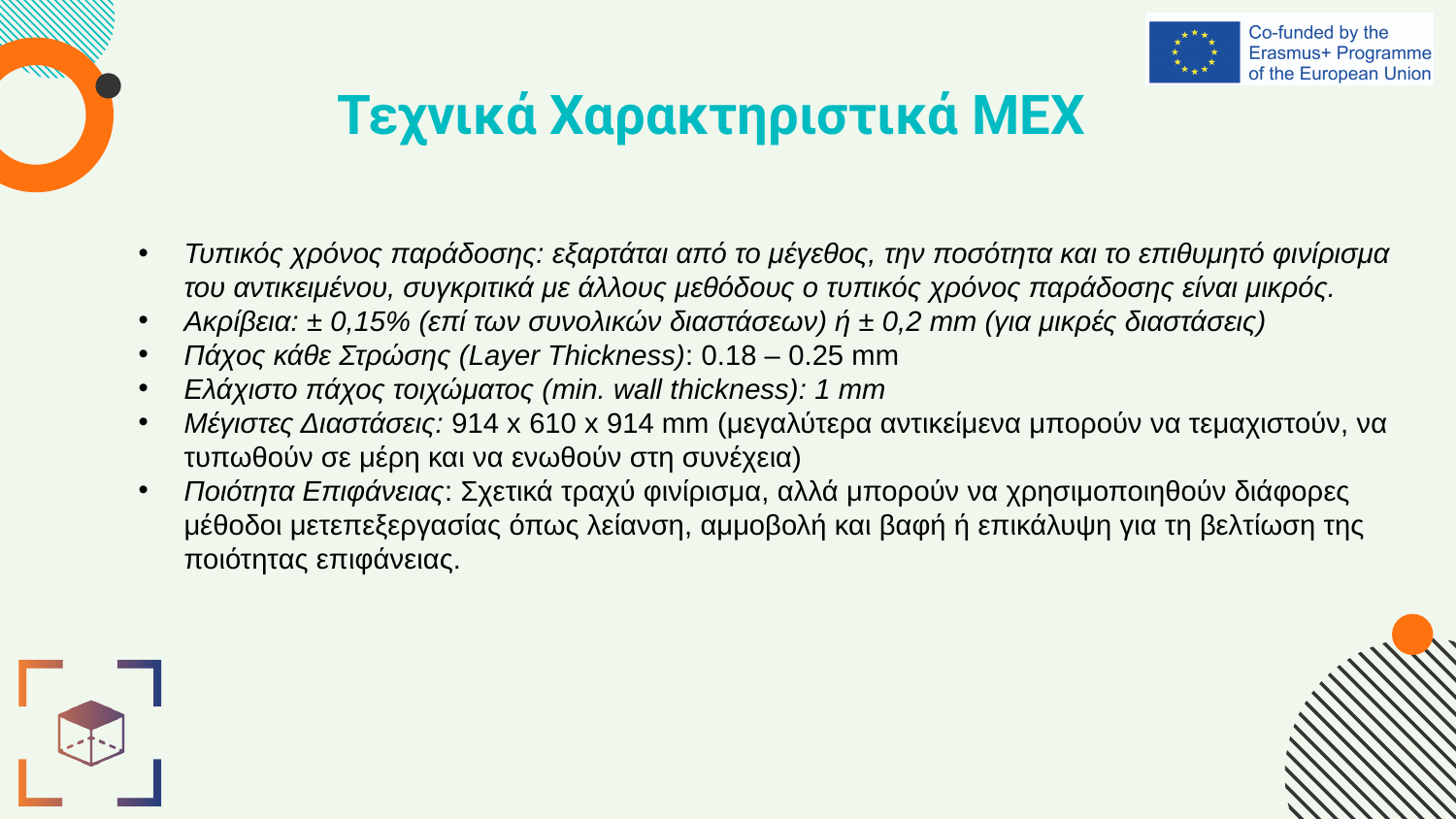

# Τεχνικά Χαρακτηριστικά MEX
Τυπικός χρόνος παράδοσης: εξαρτάται από το μέγεθος, την ποσότητα και το επιθυμητό φινίρισμα του αντικειμένου, συγκριτικά με άλλους μεθόδους ο τυπικός χρόνος παράδοσης είναι μικρός.
Ακρίβεια: ± 0,15% (επί των συνολικών διαστάσεων) ή ± 0,2 mm (για μικρές διαστάσεις)
Πάχος κάθε Στρώσης (Layer Thickness): 0.18 – 0.25 mm
Ελάχιστο πάχος τοιχώματος (min. wall thickness): 1 mm
Μέγιστες Διαστάσεις: 914 x 610 x 914 mm (μεγαλύτερα αντικείμενα μπορούν να τεμαχιστούν, να τυπωθούν σε μέρη και να ενωθούν στη συνέχεια)
Ποιότητα Επιφάνειας: Σχετικά τραχύ φινίρισμα, αλλά μπορούν να χρησιμοποιηθούν διάφορες μέθοδοι μετεπεξεργασίας όπως λείανση, αμμοβολή και βαφή ή επικάλυψη για τη βελτίωση της ποιότητας επιφάνειας.